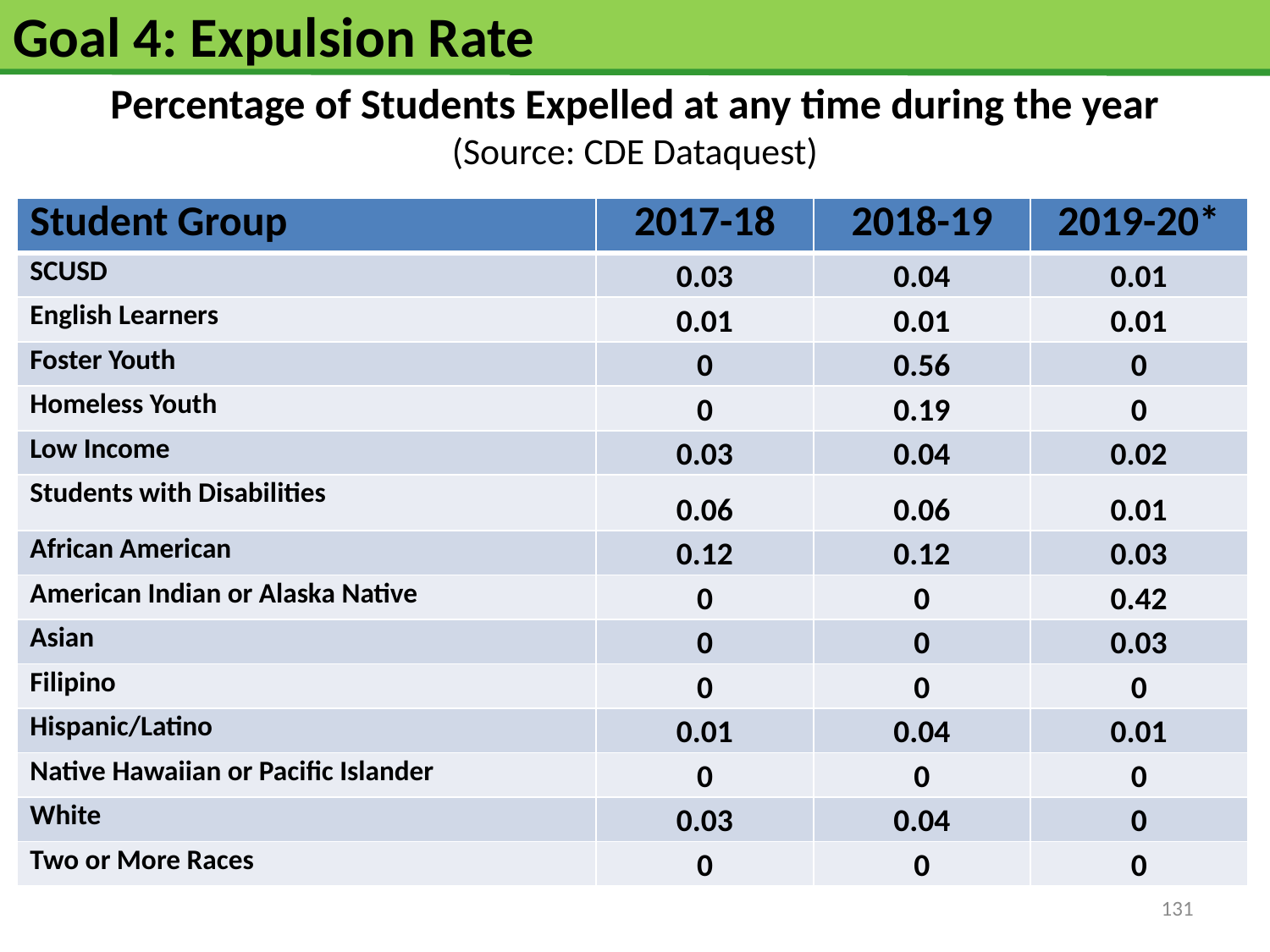

# Goal 4: Expulsion Rate
Percentage of Students Expelled at any time during the year
(Source: CDE Dataquest)
| Student Group | 2017-18 | 2018-19 | 2019-20\* |
| --- | --- | --- | --- |
| SCUSD | 0.03 | 0.04 | 0.01 |
| English Learners | 0.01 | 0.01 | 0.01 |
| Foster Youth | 0 | 0.56 | 0 |
| Homeless Youth | 0 | 0.19 | 0 |
| Low Income | 0.03 | 0.04 | 0.02 |
| Students with Disabilities | 0.06 | 0.06 | 0.01 |
| African American | 0.12 | 0.12 | 0.03 |
| American Indian or Alaska Native | 0 | 0 | 0.42 |
| Asian | 0 | 0 | 0.03 |
| Filipino | 0 | 0 | 0 |
| Hispanic/Latino | 0.01 | 0.04 | 0.01 |
| Native Hawaiian or Pacific Islander | 0 | 0 | 0 |
| White | 0.03 | 0.04 | 0 |
| Two or More Races | 0 | 0 | 0 |

131